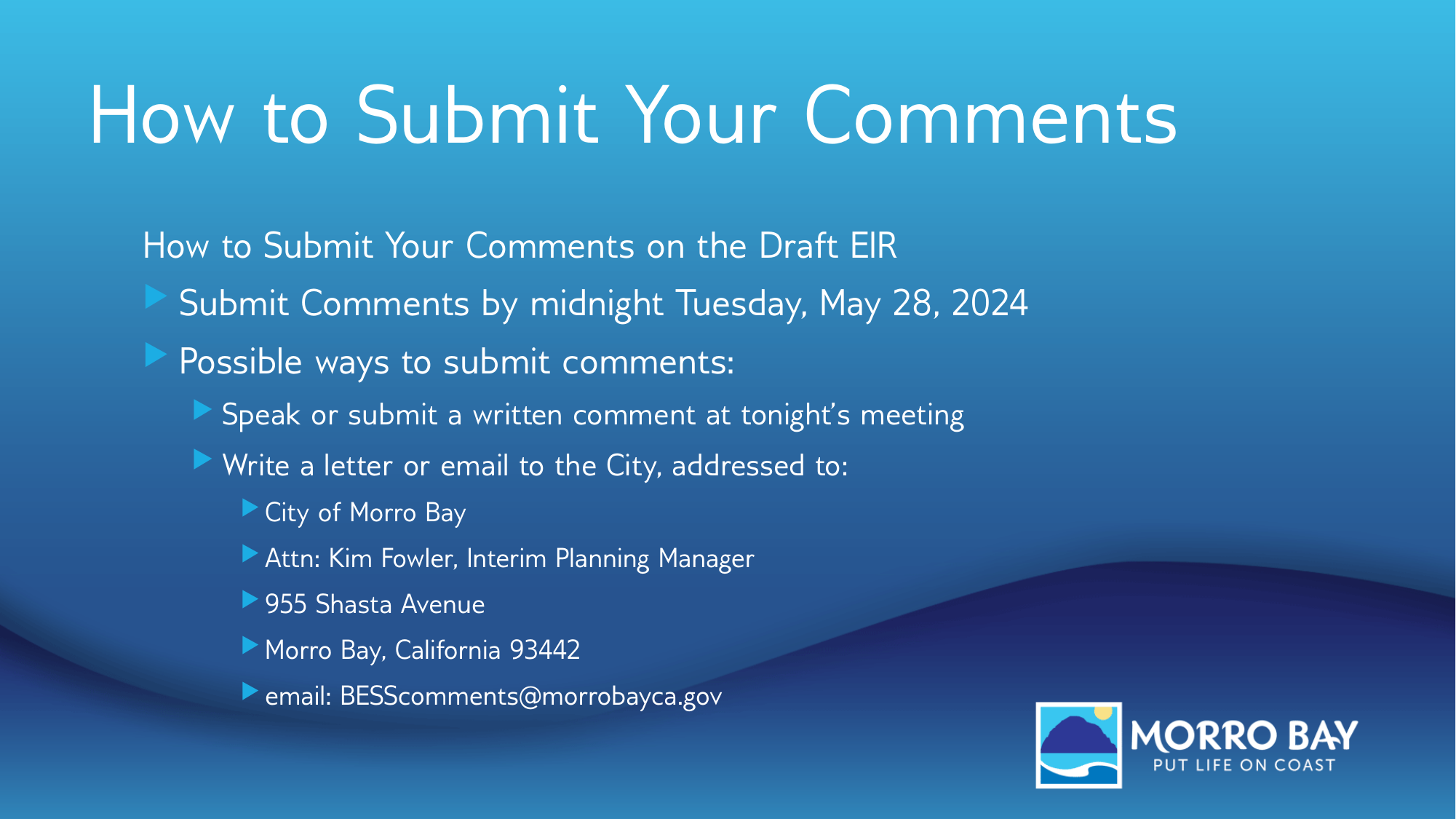

# How to Submit Your Comments
How to Submit Your Comments on the Draft EIR
Submit Comments by midnight Tuesday, May 28, 2024
Possible ways to submit comments:
Speak or submit a written comment at tonight’s meeting
Write a letter or email to the City, addressed to:
City of Morro Bay
Attn: Kim Fowler, Interim Planning Manager
955 Shasta Avenue
Morro Bay, California 93442
email: BESScomments@morrobayca.gov